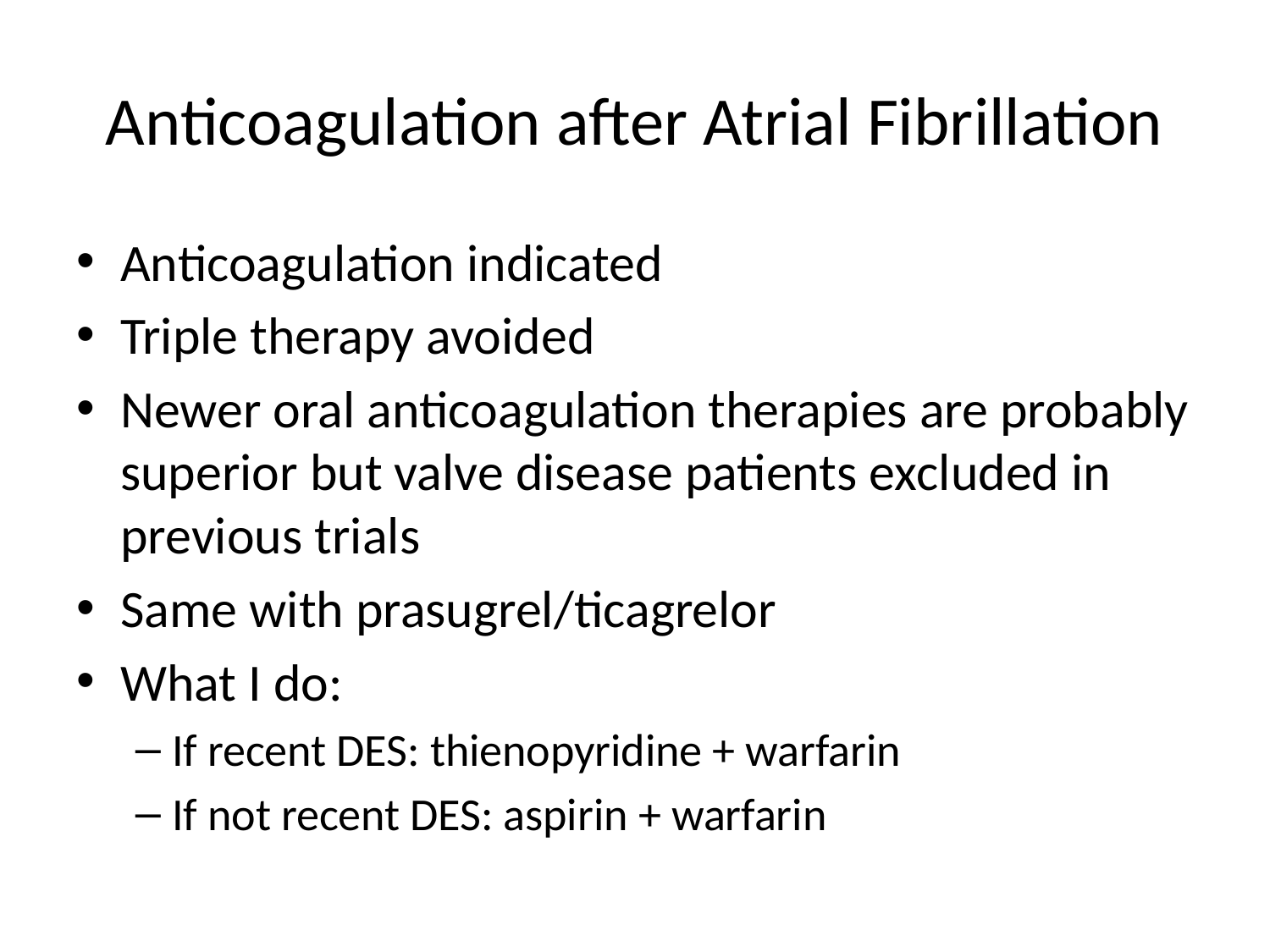

# Anticoagulation after Atrial Fibrillation
Anticoagulation indicated
Triple therapy avoided
Newer oral anticoagulation therapies are probably superior but valve disease patients excluded in previous trials
Same with prasugrel/ticagrelor
What I do:
If recent DES: thienopyridine + warfarin
If not recent DES: aspirin + warfarin